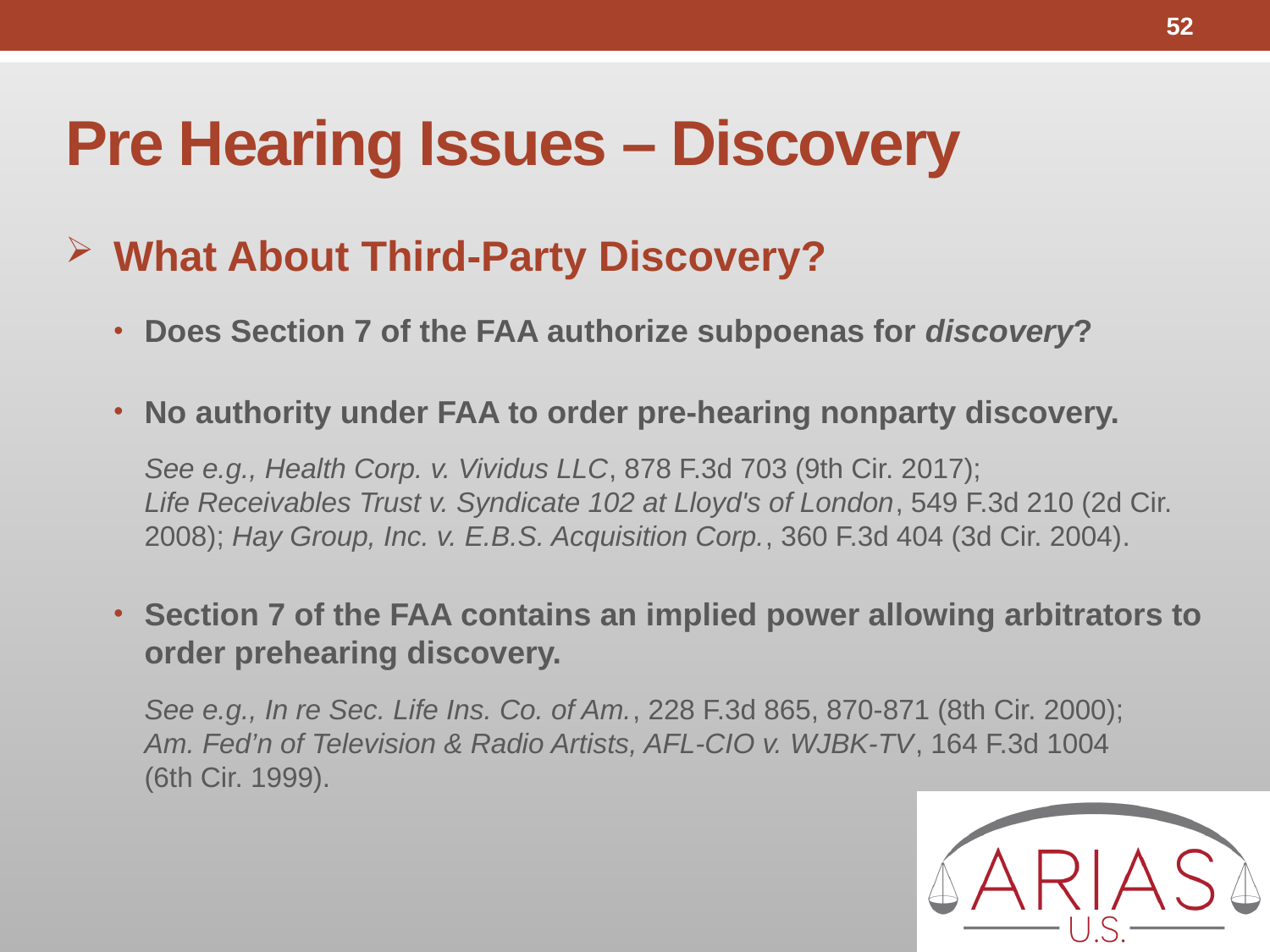

52
# Pre Hearing Issues – Discovery
What About Third-Party Discovery?
Does Section 7 of the FAA authorize subpoenas for discovery?
No authority under FAA to order pre-hearing nonparty discovery.
See e.g., Health Corp. v. Vividus LLC, 878 F.3d 703 (9th Cir. 2017);
Life Receivables Trust v. Syndicate 102 at Lloyd's of London, 549 F.3d 210 (2d Cir. 2008); Hay Group, Inc. v. E.B.S. Acquisition Corp., 360 F.3d 404 (3d Cir. 2004).
Section 7 of the FAA contains an implied power allowing arbitrators to order prehearing discovery.
See e.g., In re Sec. Life Ins. Co. of Am., 228 F.3d 865, 870-871 (8th Cir. 2000);
Am. Fed’n of Television & Radio Artists, AFL-CIO v. WJBK-TV, 164 F.3d 1004
(6th Cir. 1999).